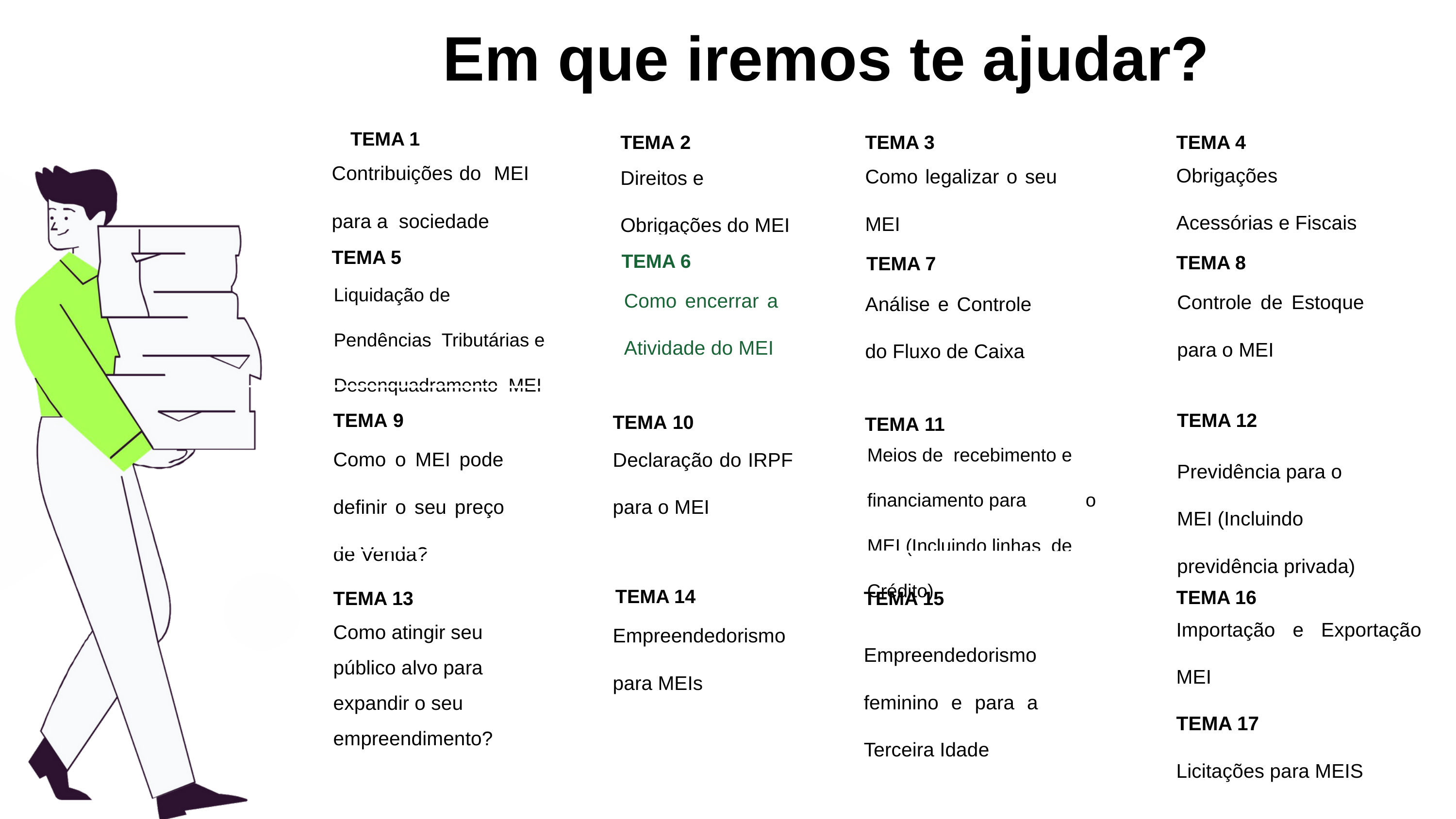

Em que iremos te ajudar?

TEMA 1
TEMA 2
TEMA 3
TEMA 4
Contribuições do  MEI para a  sociedade
Obrigações  Acessórias e Fiscais
Como legalizar o seu  MEI
Direitos e  Obrigações do MEI

TEMA 5
TEMA 6

TEMA 8
TEMA 7
Liquidação de
Pendências  Tributárias e
Desenquadramento  MEI
Como encerrar a  Atividade do MEI
Controle de Estoque  para o MEI
Análise e Controle  do Fluxo de Caixa

TEMA 9
TEMA 12
TEMA 10
TEMA 11
Meios de  recebimento e  financiamento para	o  MEI (Incluindo linhas  de Crédito)
Como o MEI pode  definir o seu preço  de Venda?
Declaração do IRPF  para o MEI
Previdência para o  MEI (Incluindo  previdência privada)

TEMA 14
TEMA 16
TEMA 15
TEMA 13
Importação e Exportação MEI
Empreendedorismo  para MEIs
Como atingir seu  público alvo para  expandir o seu  empreendimento?
Empreendedorismo  feminino e para a  Terceira Idade

TEMA 17
Licitações para MEIS